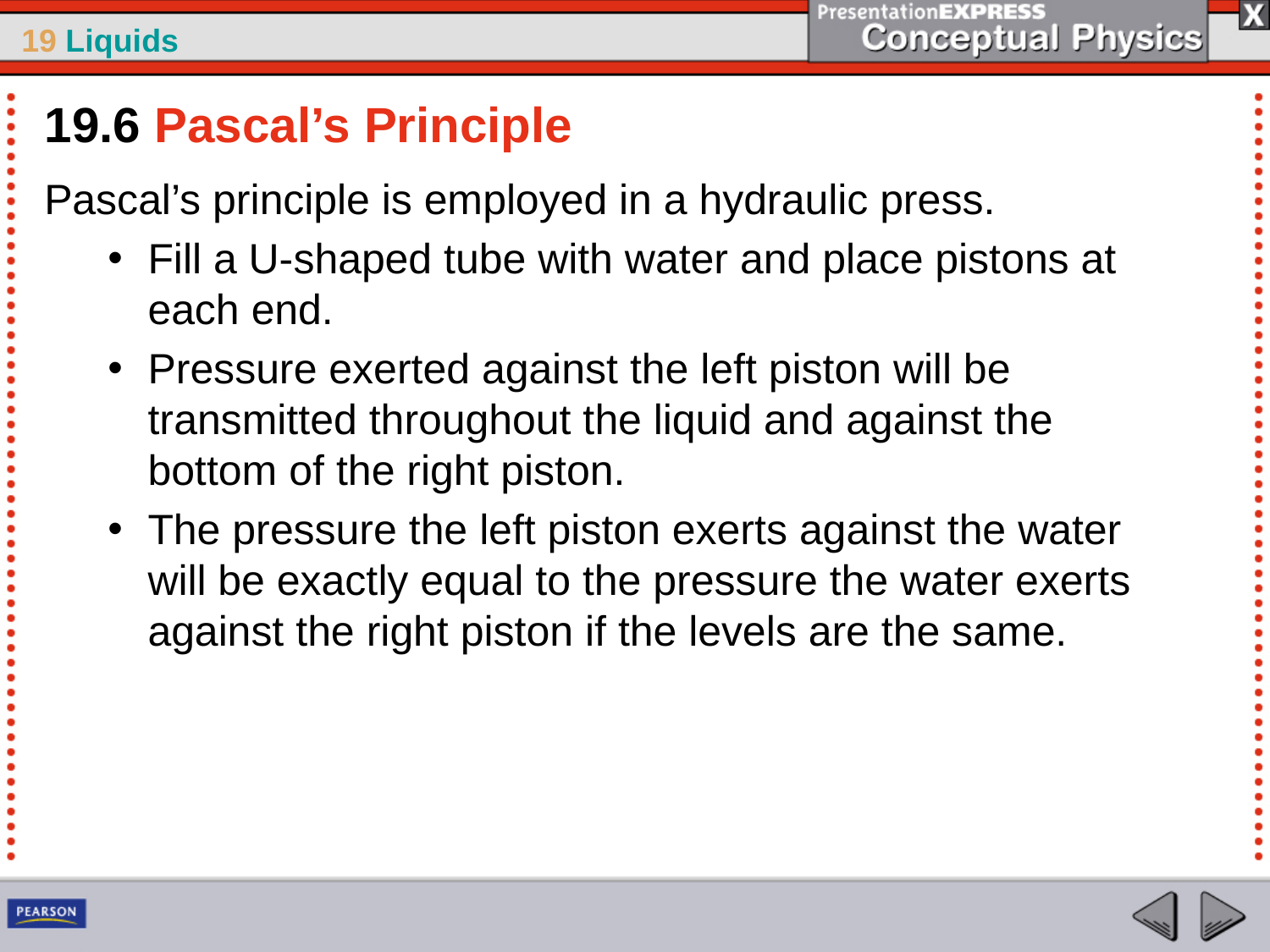

19.6 Pascal’s Principle
Pascal’s principle is employed in a hydraulic press.
Fill a U-shaped tube with water and place pistons at each end.
Pressure exerted against the left piston will be transmitted throughout the liquid and against the bottom of the right piston.
The pressure the left piston exerts against the water will be exactly equal to the pressure the water exerts against the right piston if the levels are the same.